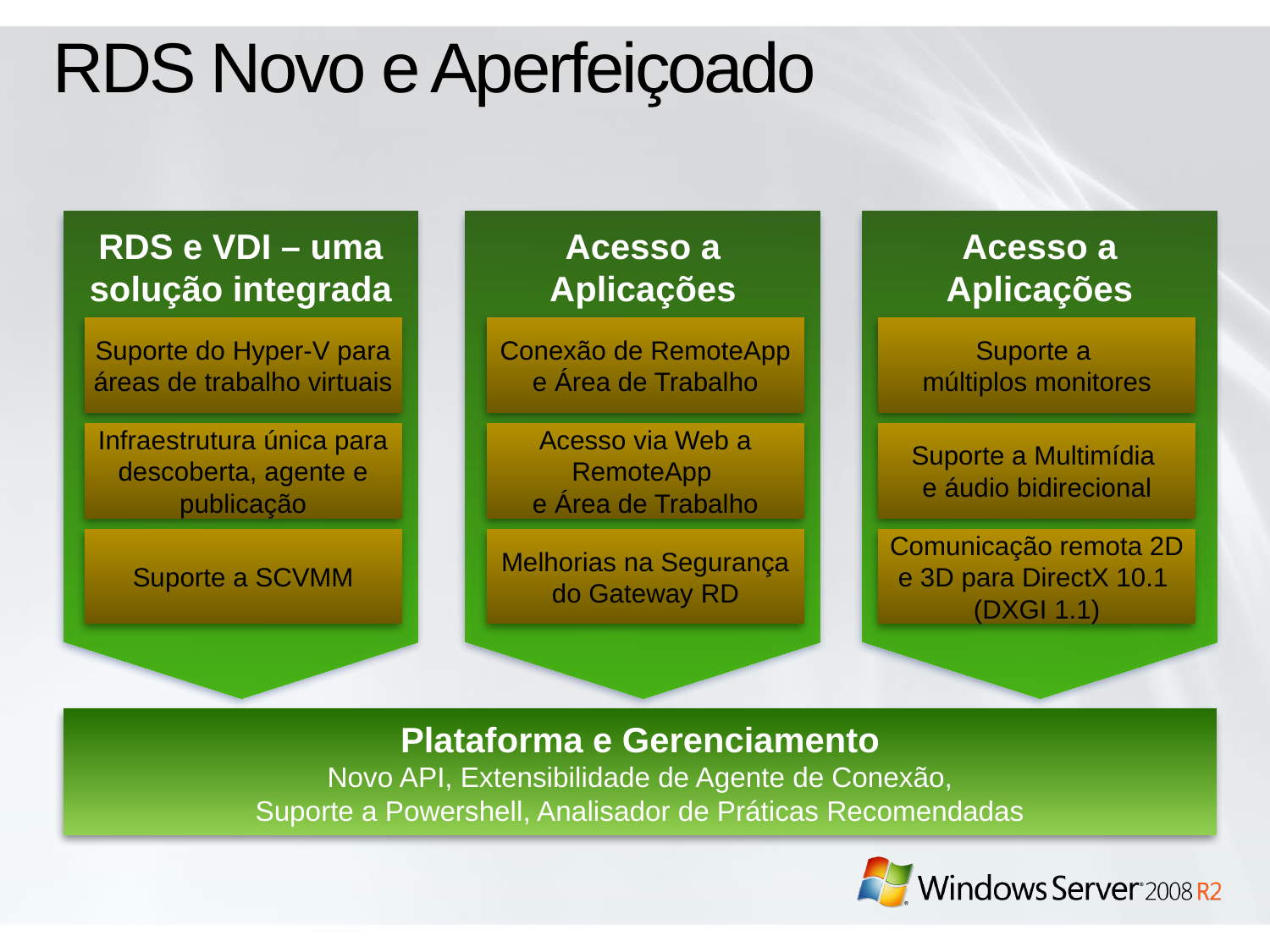

# RDS Novo e Aperfeiçoado
Acesso a Aplicações Remotas
Acesso a Aplicações Remotas
RDS e VDI – uma solução integrada
Suporte do Hyper-V para áreas de trabalho virtuais
Conexão de RemoteApp e Área de Trabalho
Suporte a
múltiplos monitores
Infraestrutura única para descoberta, agente e publicação
Acesso via Web a RemoteApp
e Área de Trabalho
Suporte a Multimídia
e áudio bidirecional
Suporte a SCVMM
Melhorias na Segurança do Gateway RD
Comunicação remota 2D e 3D para DirectX 10.1
(DXGI 1.1)
Plataforma e Gerenciamento
Novo API, Extensibilidade de Agente de Conexão,
Suporte a Powershell, Analisador de Práticas Recomendadas